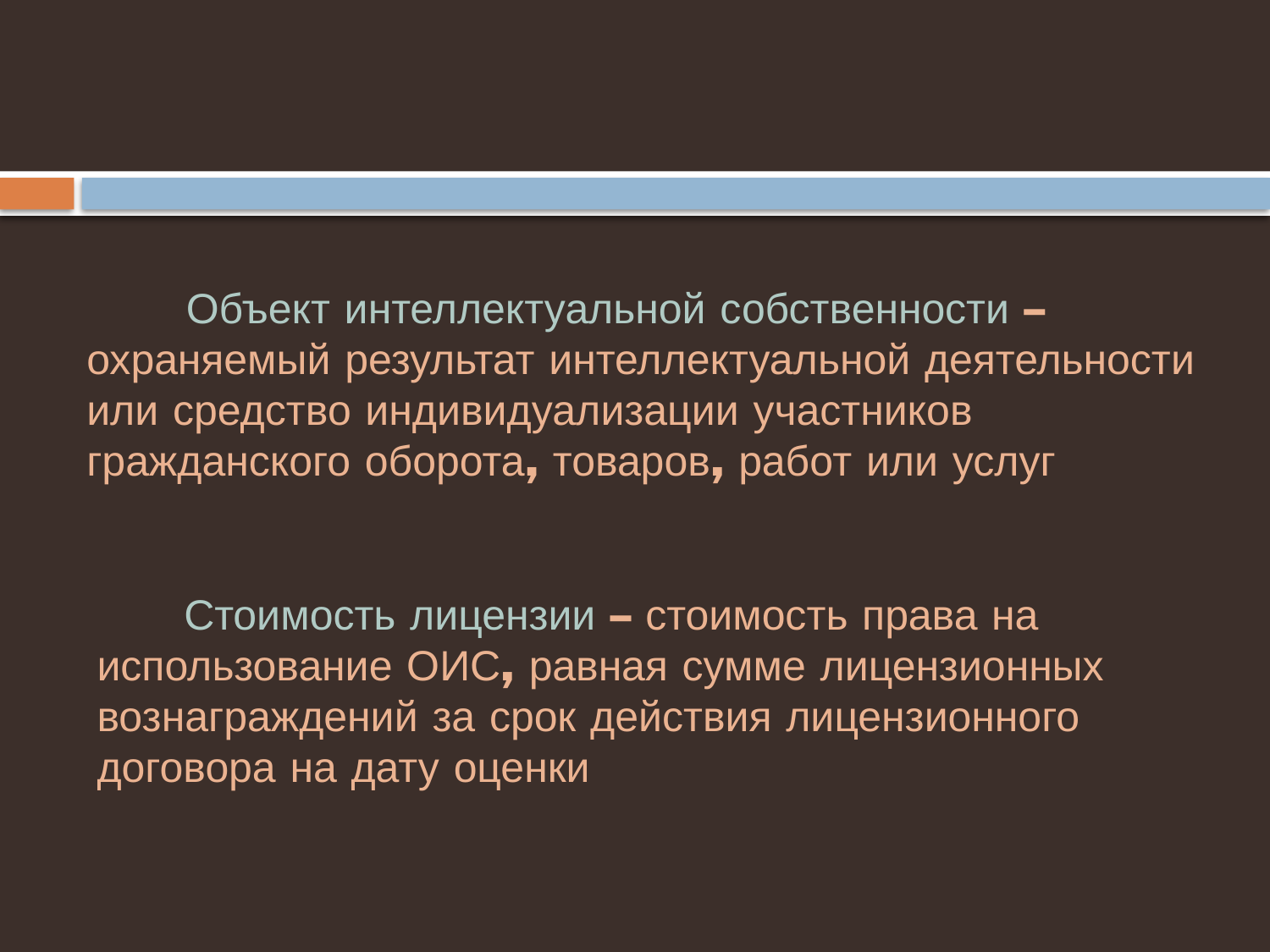

Объект интеллектуальной собственности – охраняемый результат интеллектуальной деятельности или средство индивидуализации участников гражданского оборота, товаров, работ или услуг
Стоимость лицензии – стоимость права на использование ОИС, равная сумме лицензионных вознаграждений за срок действия лицензионного договора на дату оценки